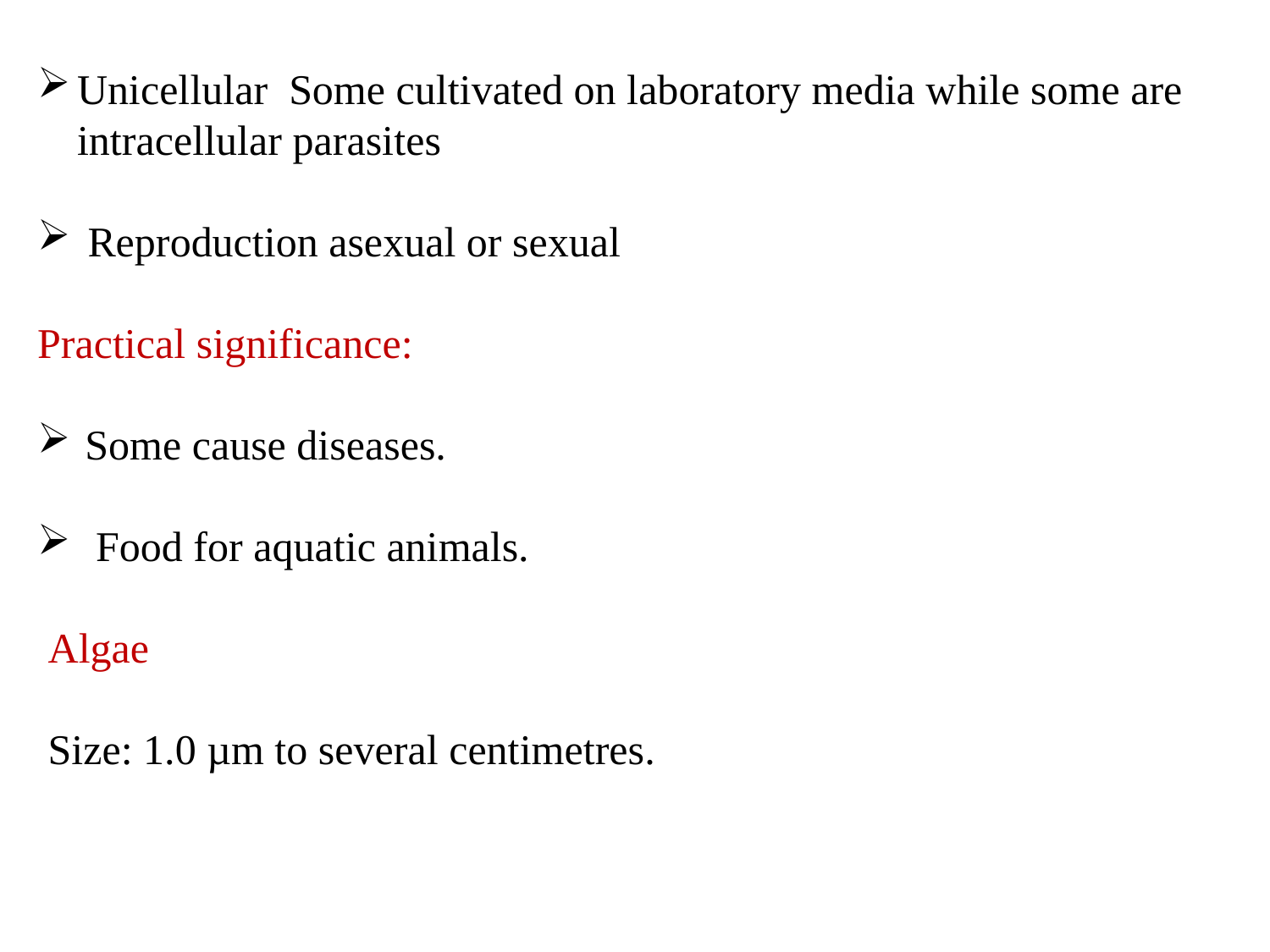

Unicellular  Some cultivated on laboratory media while some are intracellular parasites

 Reproduction asexual or sexual

Practical significance:

Some cause diseases.

 Food for aquatic animals.

 Algae

 Size: 1.0 µm to several centimetres.